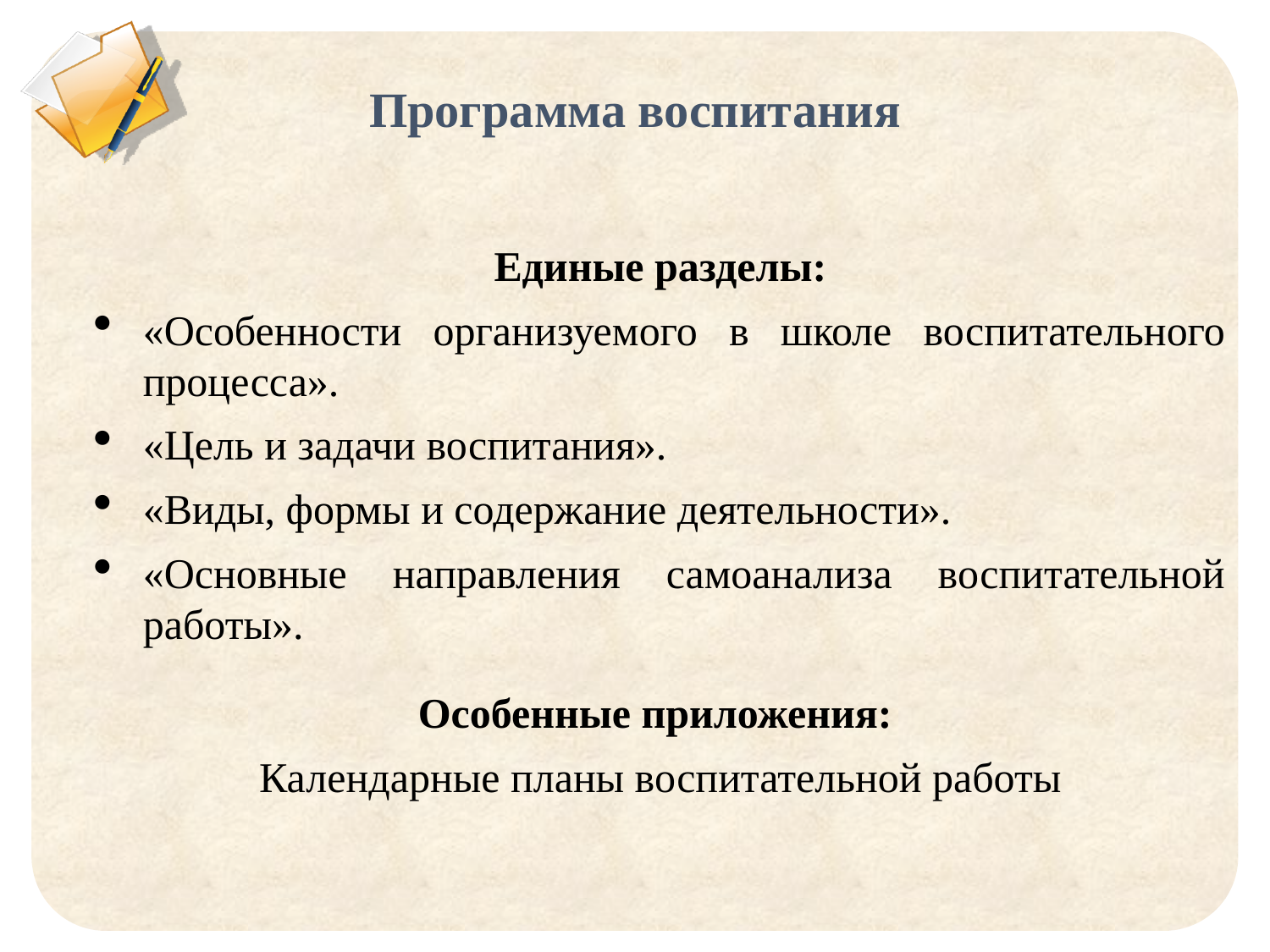

# Программа воспитания
Единые разделы:
«Особенности организуемого в школе воспитательного процесса».
«Цель и задачи воспитания».
«Виды, формы и содержание деятельности».
«Основные направления самоанализа воспитательной работы».
Особенные приложения:
Календарные планы воспитательной работы